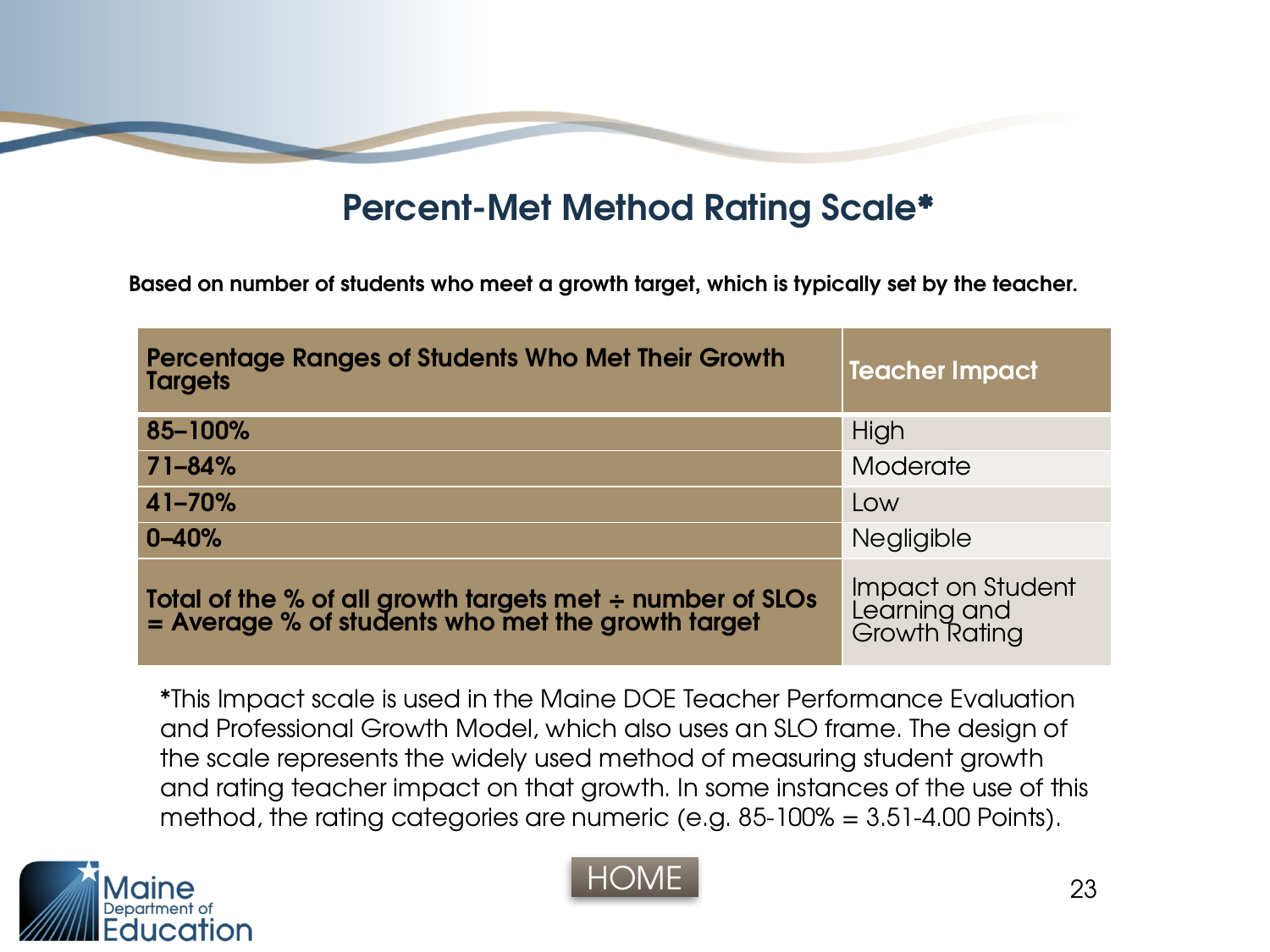

# Percent-Met Method Rating Scale*
Based on number of students who meet a growth target, which is typically set by the teacher.

| Percentage Ranges of Students Who Met Their Growth Targets | Teacher Impact |
| --- | --- |
| 85–100% | High |
| 71–84% | Moderate |
| 41–70% | Low |
| 0–40% | Negligible |
| Total of the % of all growth targets met ÷ number of SLOs = Average % of students who met the growth target | Impact on Student Learning and Growth Rating |
*This Impact scale is used in the Maine DOE Teacher Performance Evaluation and Professional Growth Model, which also uses an SLO frame. The design of  the scale represents the widely used method of measuring student growth and rating teacher impact on that growth. In some instances of the use of this method, the rating categories are numeric (e.g. 85-100% = 3.51-4.00 Points).
23